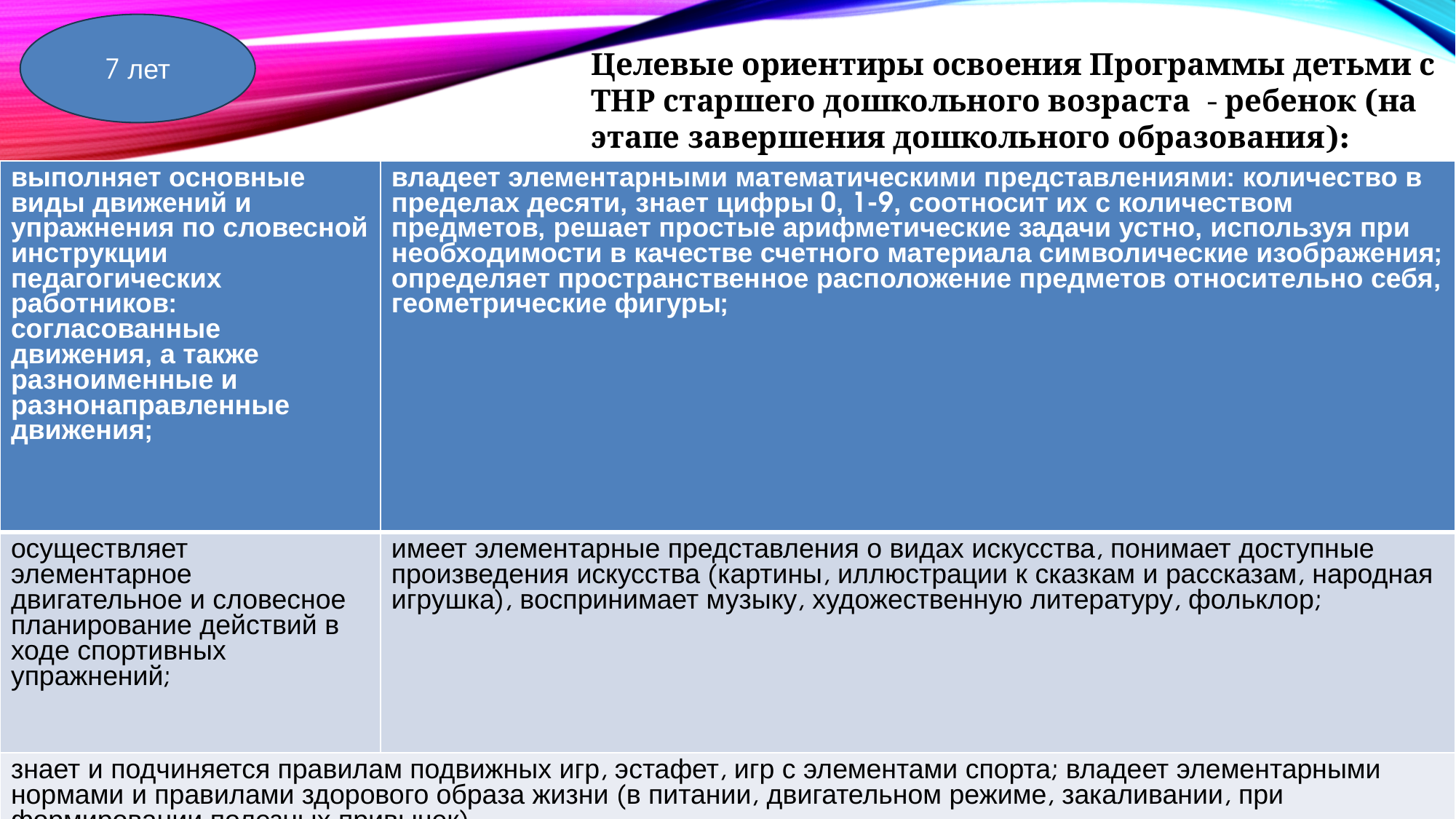

7 лет
Целевые ориентиры освоения Программы детьми с ТНР старшего дошкольного возраста  - ребенок (на этапе завершения дошкольного образования):
| выполняет основные виды движений и упражнения по словесной инструкции педагогических работников: согласованные движения, а также разноименные и разнонаправленные движения; | владеет элементарными математическими представлениями: количество в пределах десяти, знает цифры 0, 1-9, соотносит их с количеством предметов, решает простые арифметические задачи устно, используя при необходимости в качестве счетного материала символические изображения; определяет пространственное расположение предметов относительно себя, геометрические фигуры; |
| --- | --- |
| осуществляет элементарное двигательное и словесное планирование действий в ходе спортивных упражнений; | имеет элементарные представления о видах искусства, понимает доступные произведения искусства (картины, иллюстрации к сказкам и рассказам, народная игрушка), воспринимает музыку, художественную литературу, фольклор; |
| знает и подчиняется правилам подвижных игр, эстафет, игр с элементами спорта; владеет элементарными нормами и правилами здорового образа жизни (в питании, двигательном режиме, закаливании, при формировании полезных привычек). |  |